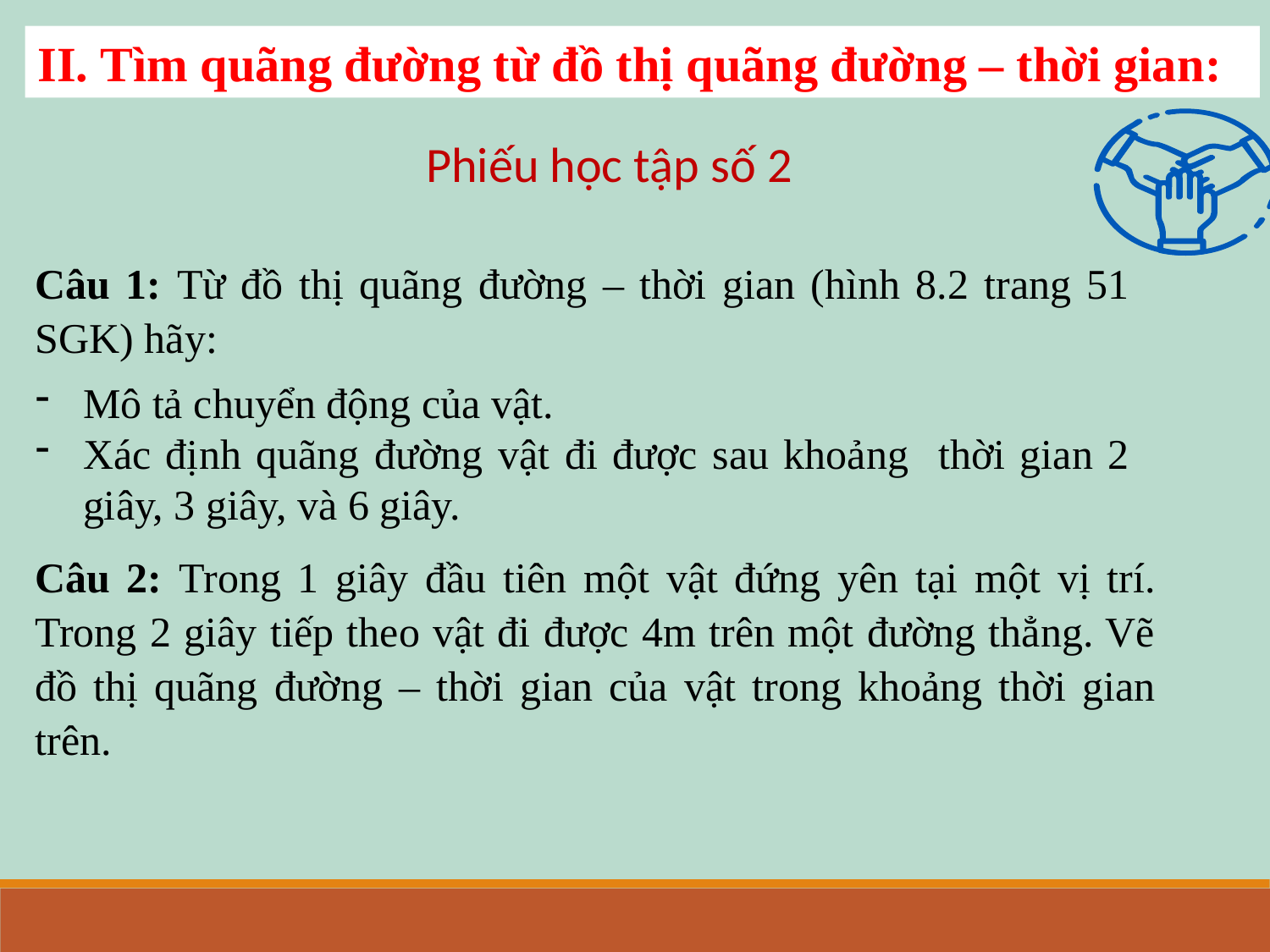

II. Tìm quãng đường từ đồ thị quãng đường – thời gian:

Phiếu học tập số 2
Câu 1: Từ đồ thị quãng đường – thời gian (hình 8.2 trang 51 SGK) hãy:
Mô tả chuyển động của vật.
Xác định quãng đường vật đi được sau khoảng  thời gian 2 giây, 3 giây, và 6 giây.
Câu 2: Trong 1 giây đầu tiên một vật đứng yên tại một vị trí. Trong 2 giây tiếp theo vật đi được 4m trên một đường thẳng. Vẽ đồ thị quãng đường – thời gian của vật trong khoảng thời gian trên.